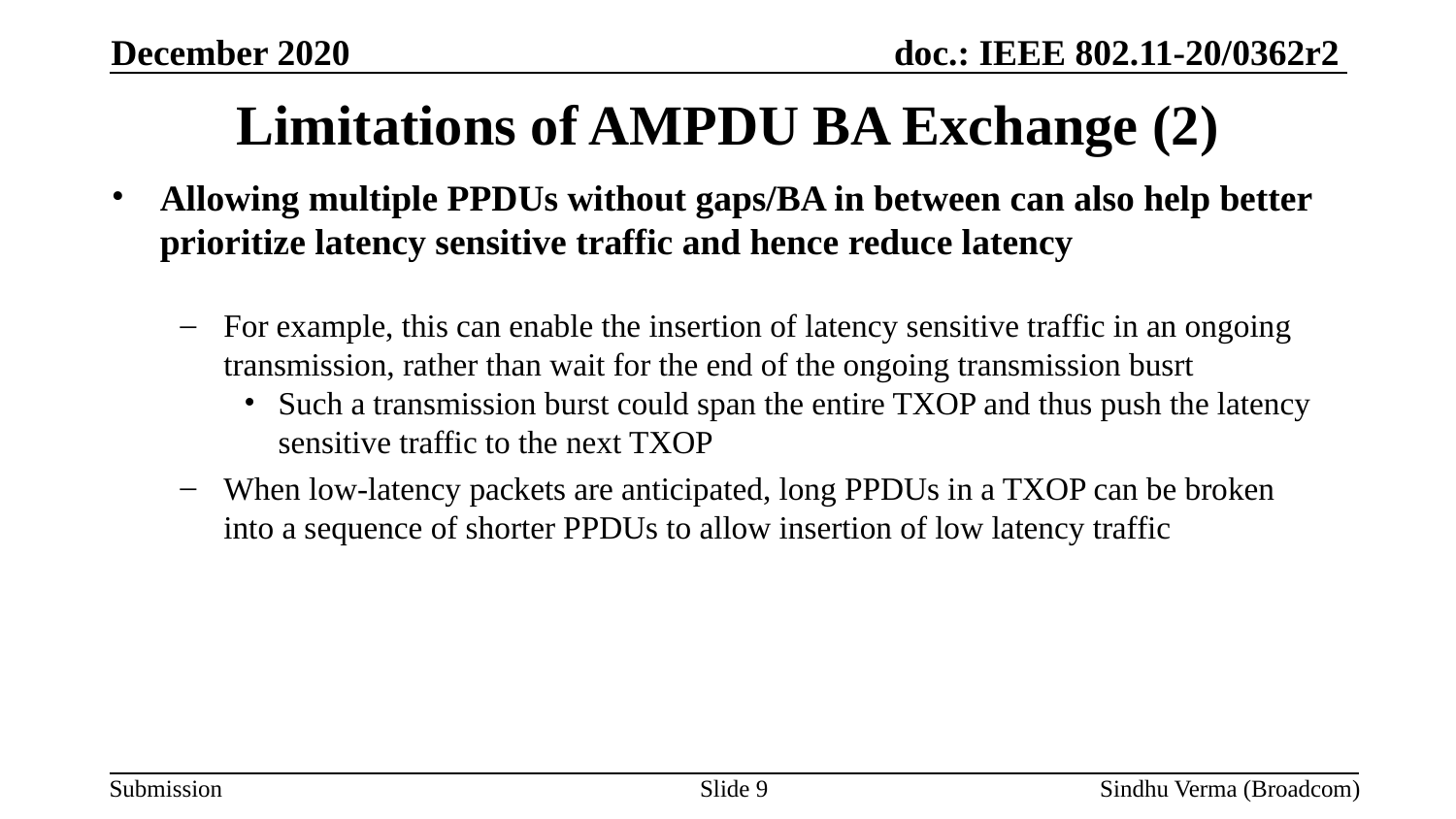

December 2020
# Limitations of AMPDU BA Exchange (2)
Allowing multiple PPDUs without gaps/BA in between can also help better prioritize latency sensitive traffic and hence reduce latency

For example, this can enable the insertion of latency sensitive traffic in an ongoing transmission, rather than wait for the end of the ongoing transmission busrt
Such a transmission burst could span the entire TXOP and thus push the latency sensitive traffic to the next TXOP
When low-latency packets are anticipated, long PPDUs in a TXOP can be broken into a sequence of shorter PPDUs to allow insertion of low latency traffic

Slide 9
Sindhu Verma (Broadcom)